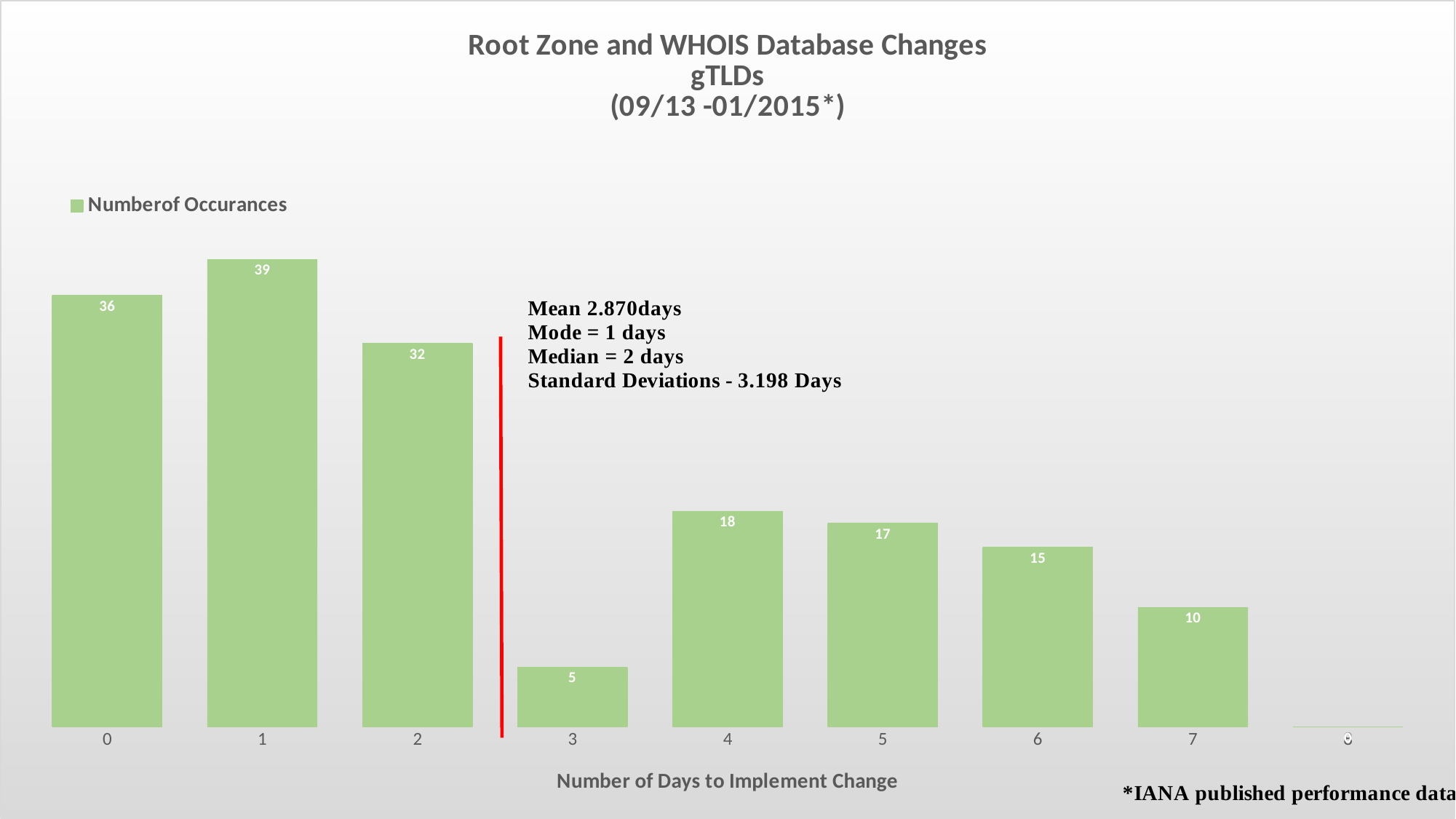

### Chart: Root Zone and WHOIS Database Changes
gTLDs
(09/13 -01/2015*)

| Category | Numberof Occurances |
|---|---|
| 0.0 | 36.0 |
| 1.0 | 39.0 |
| 2.0 | 32.0 |
| 3.0 | 5.0 |
| 4.0 | 18.0 |
| 5.0 | 17.0 |
| 6.0 | 15.0 |
| 7.0 | 10.0 |
| 8.0 | 0.0 |